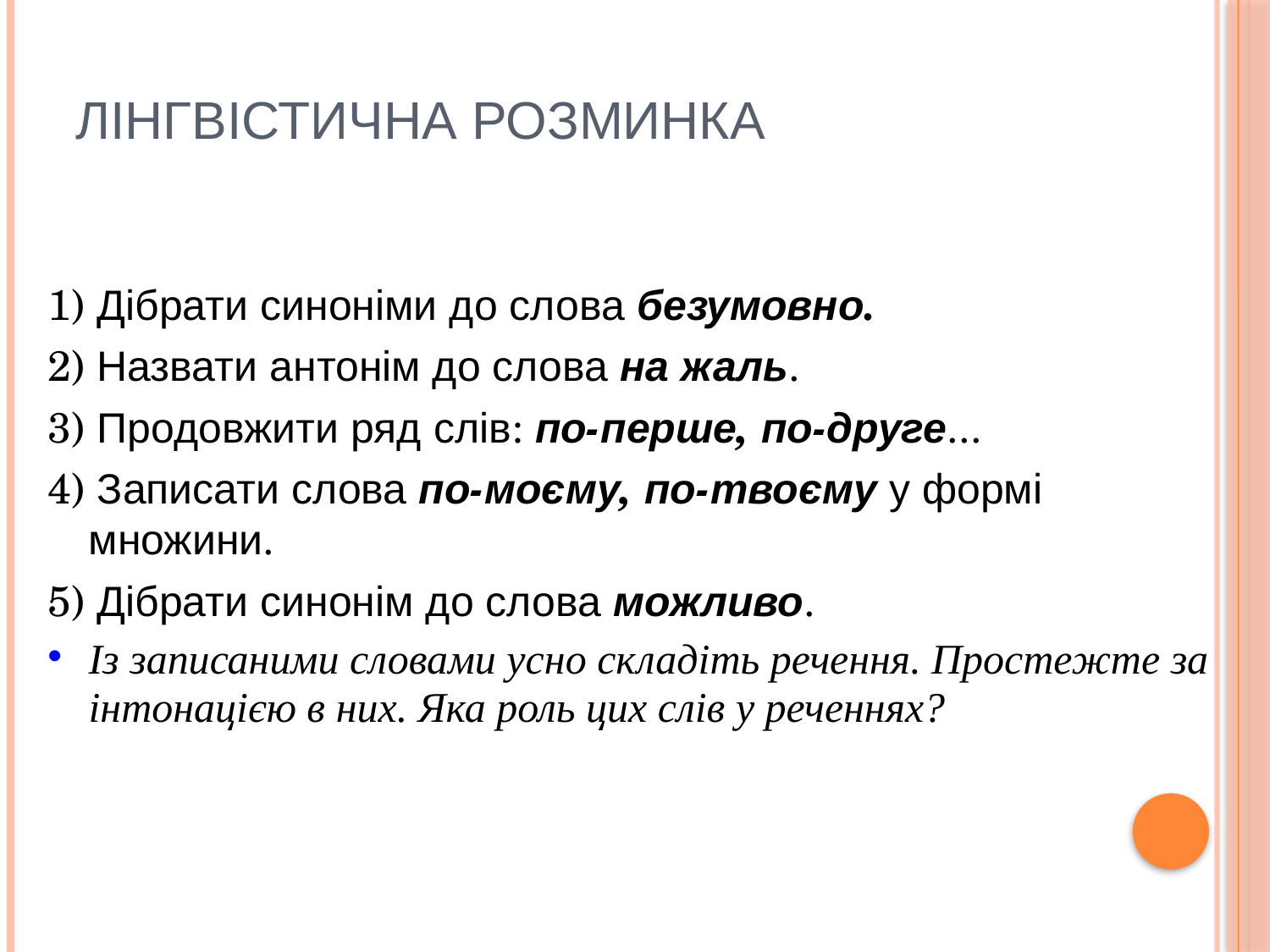

# Лінгвістична розминка
1) Дібрати синоніми до слова безумовно.
2) Назвати антонім до слова на жаль.
3) Продовжити ряд слів: по-перше, по-друге...
4) Записати слова по-моєму, по-твоєму у формі множини.
5) Дібрати синонім до слова можливо.
Із записаними словами усно складіть речення. Простежте за інтонацією в них. Яка роль цих слів у реченнях?